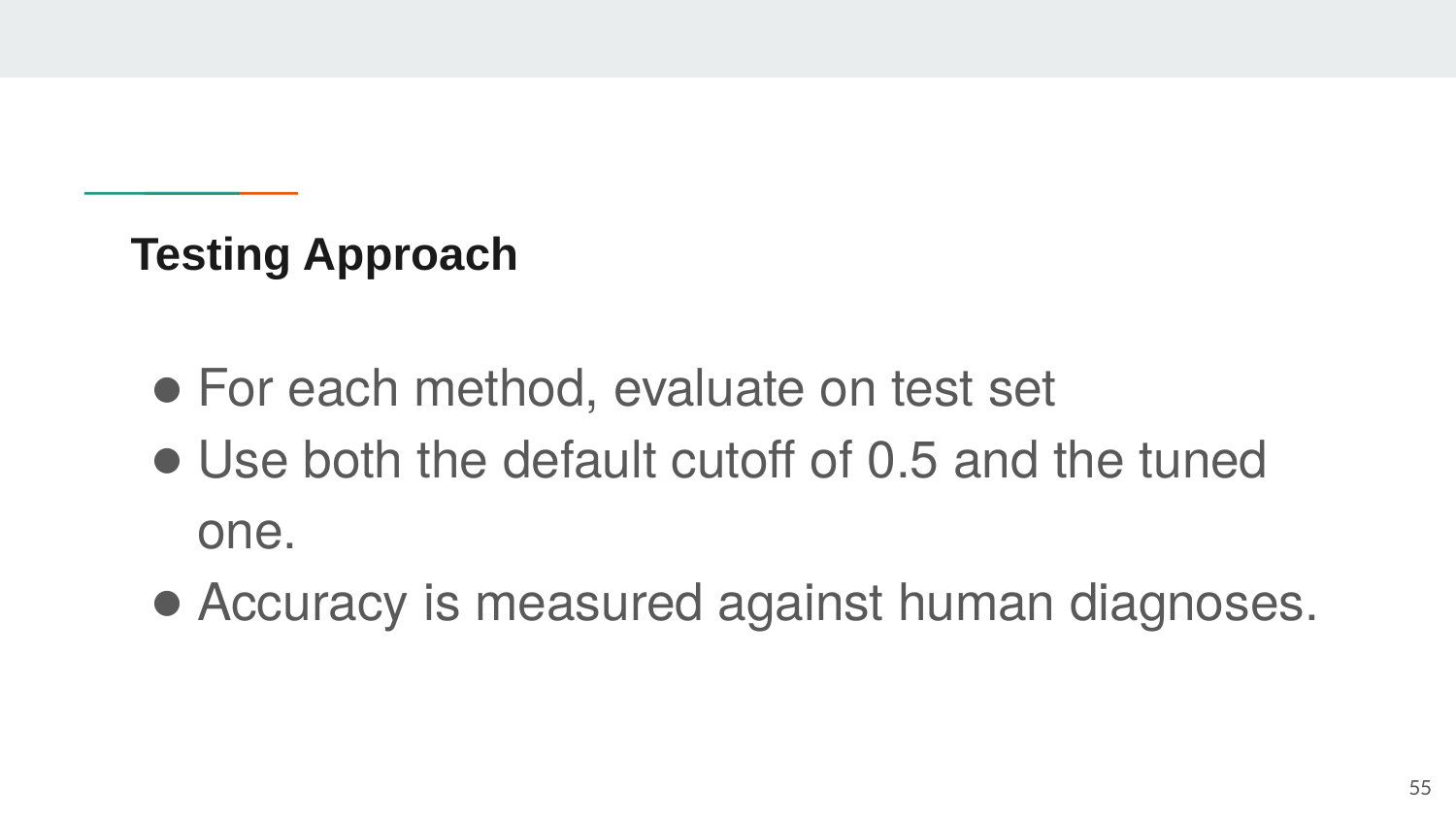

# Testing Approach
For each method, evaluate on test set
Use both the default cutoff of 0.5 and the tuned one.
Accuracy is measured against human diagnoses.

55